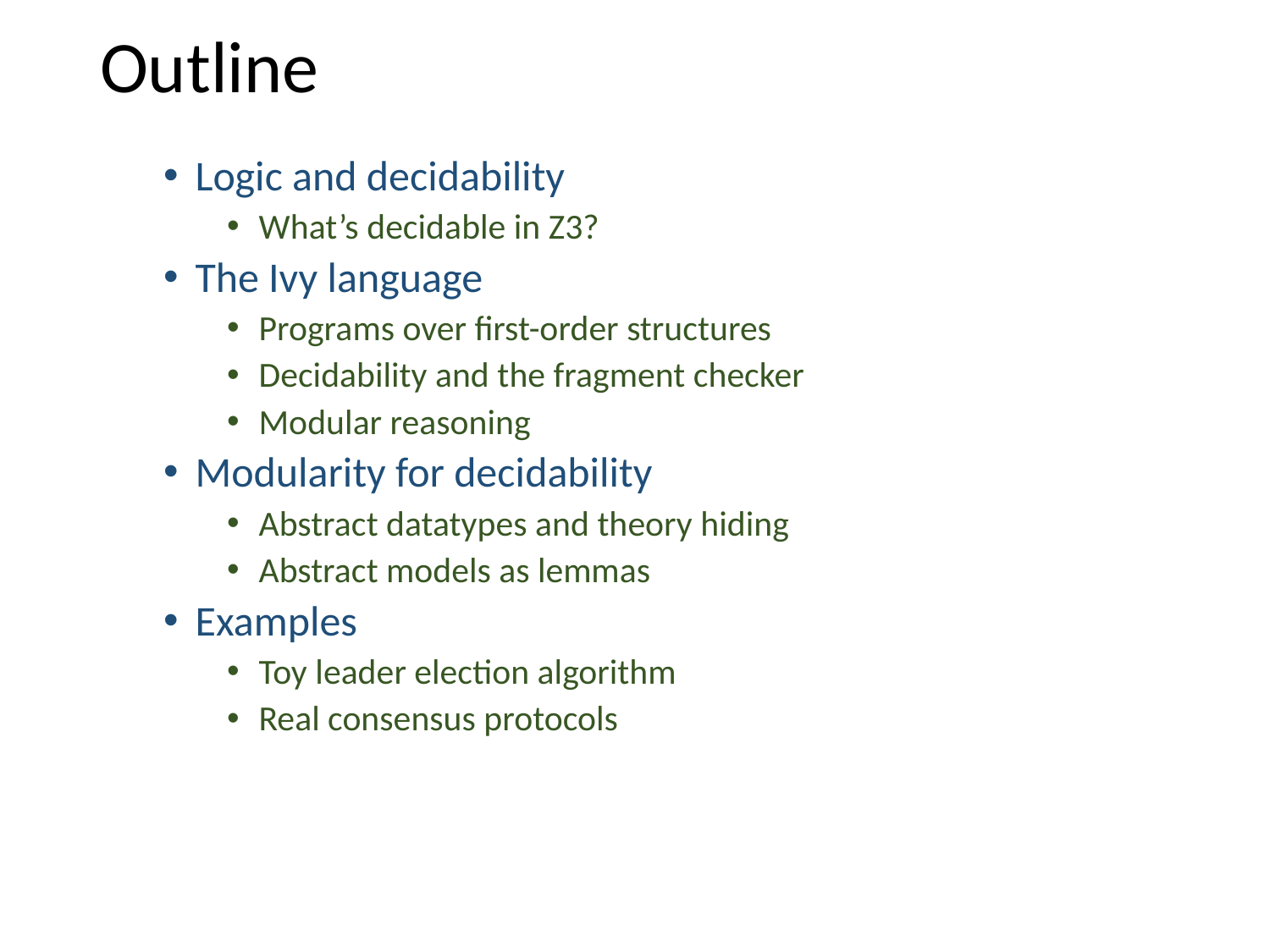

# Outline
Logic and decidability
What’s decidable in Z3?
The Ivy language
Programs over first-order structures
Decidability and the fragment checker
Modular reasoning
Modularity for decidability
Abstract datatypes and theory hiding
Abstract models as lemmas
Examples
Toy leader election algorithm
Real consensus protocols